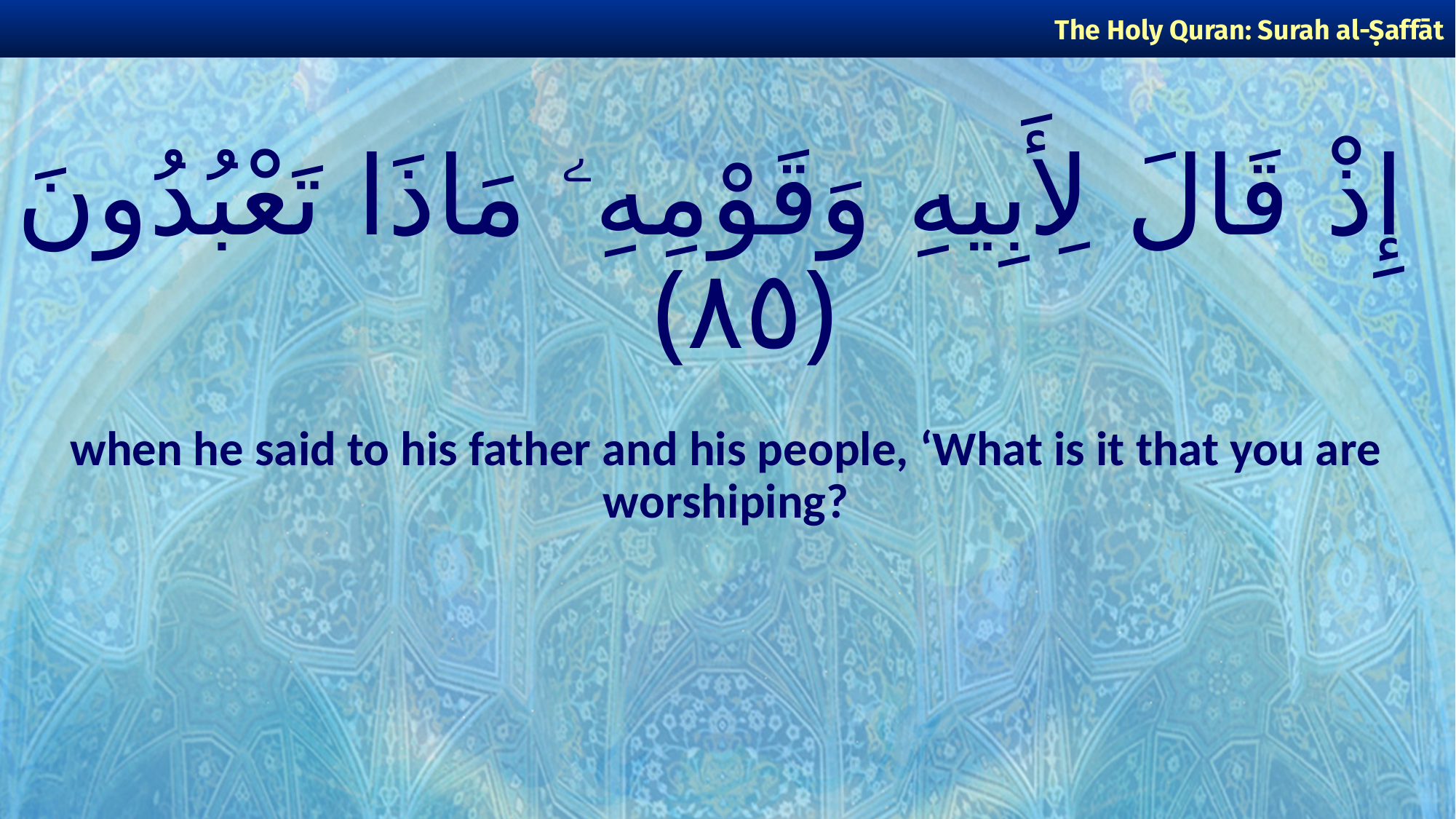

The Holy Quran: Surah al-Ṣaffāt
# إِذْ قَالَ لِأَبِيهِ وَقَوْمِهِۦ مَاذَا تَعْبُدُونَ ﴿٨٥﴾
when he said to his father and his people, ‘What is it that you are worshiping?